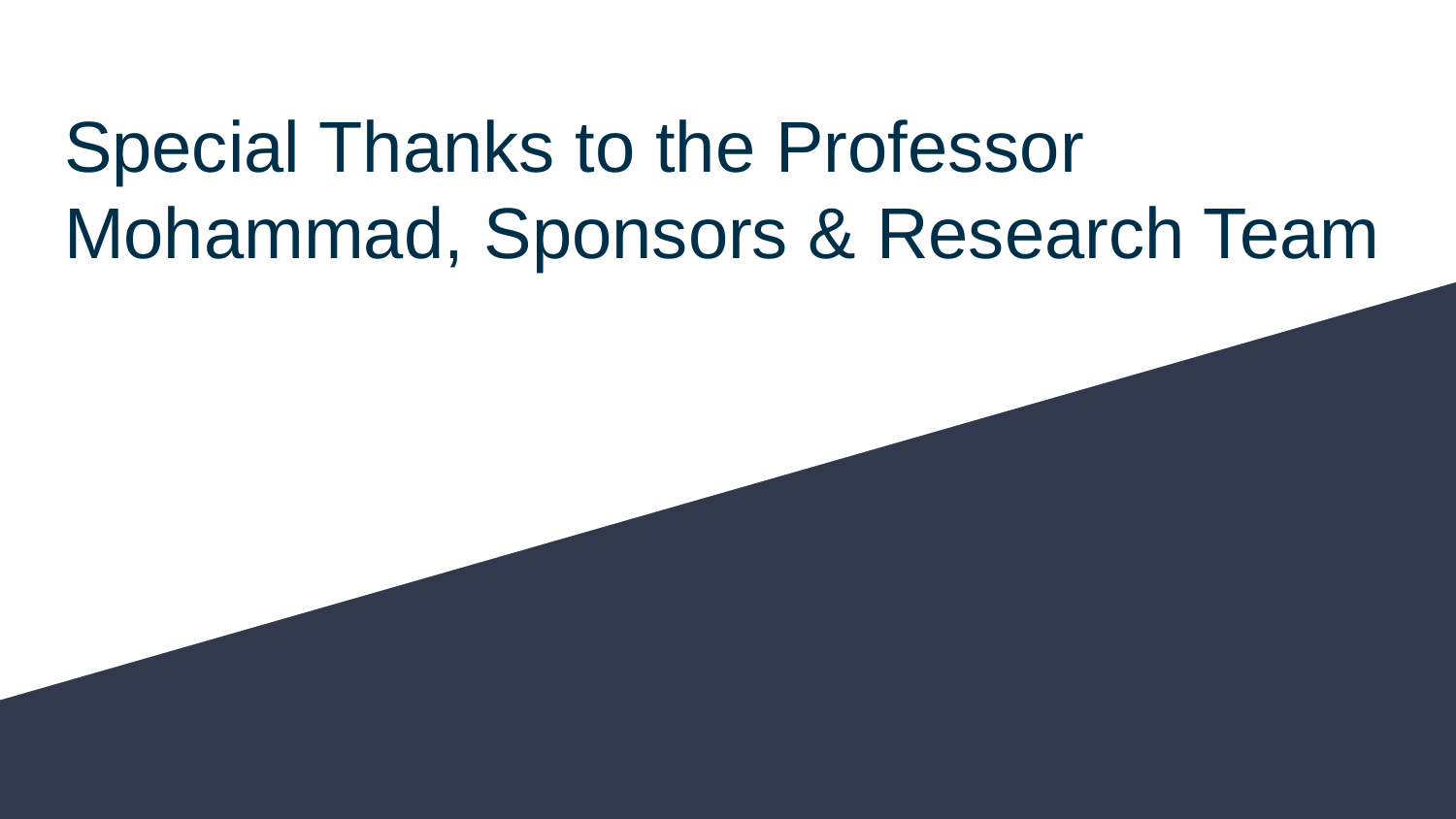

# Special Thanks to the Professor Mohammad, Sponsors & Research Team